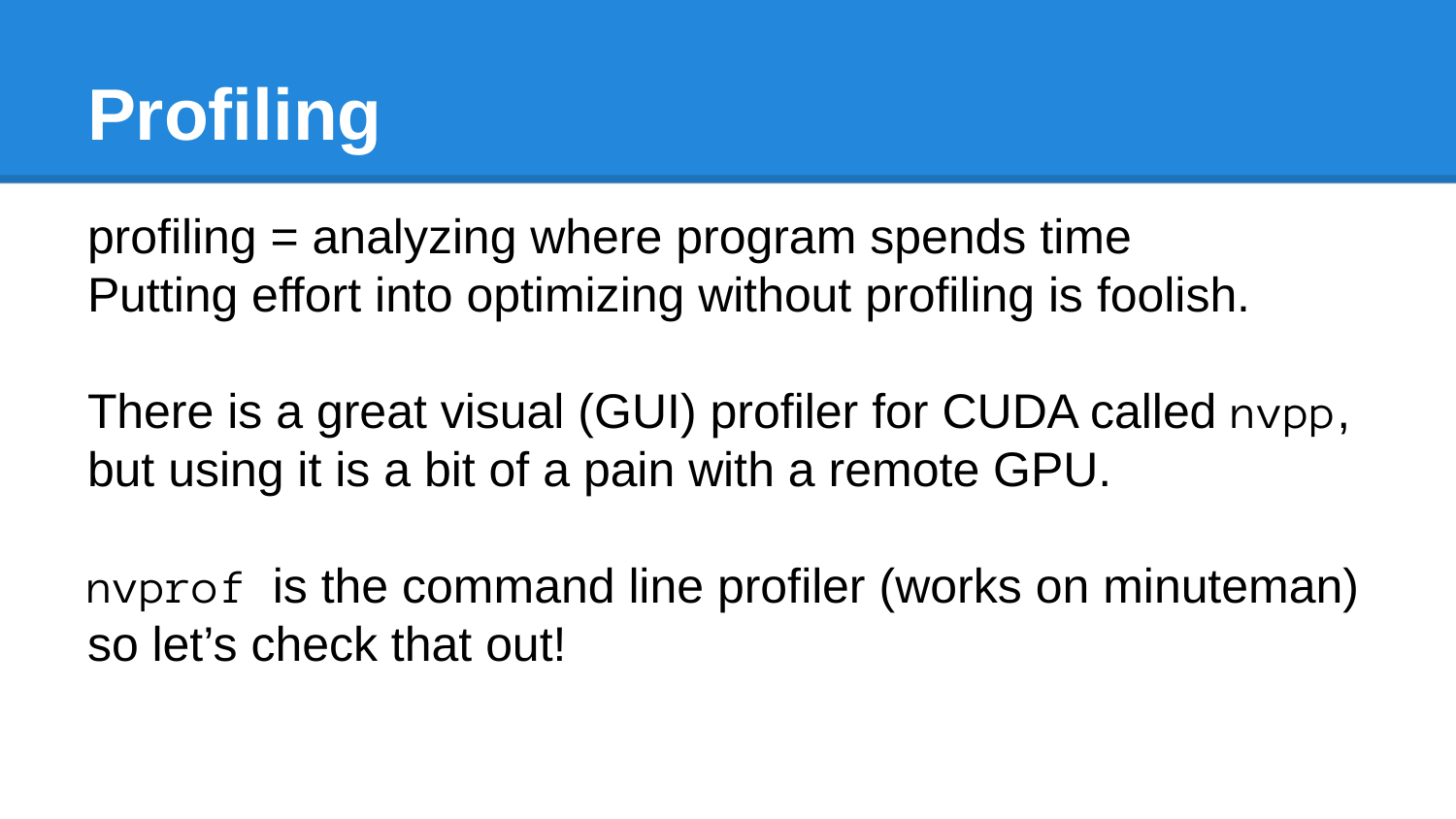

# Profiling
profiling = analyzing where program spends time
Putting effort into optimizing without profiling is foolish.

There is a great visual (GUI) profiler for CUDA called nvpp, but using it is a bit of a pain with a remote GPU.

nvprof is the command line profiler (works on minuteman)
so let’s check that out!